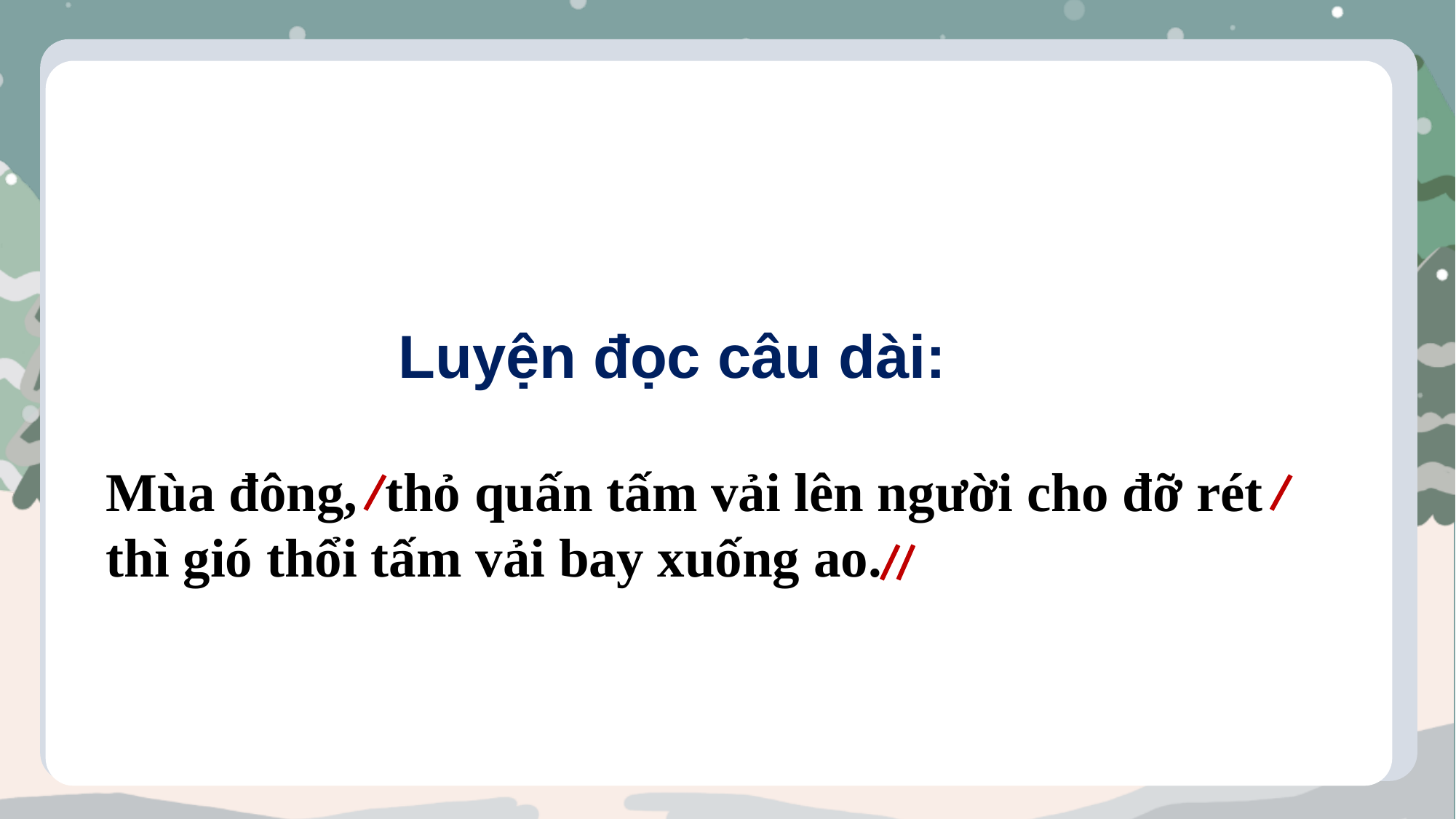

Luyện đọc câu dài:
Mùa đông,  thỏ quấn tấm vải lên người cho đỡ rét thì gió thổi tấm vải bay xuống ao.